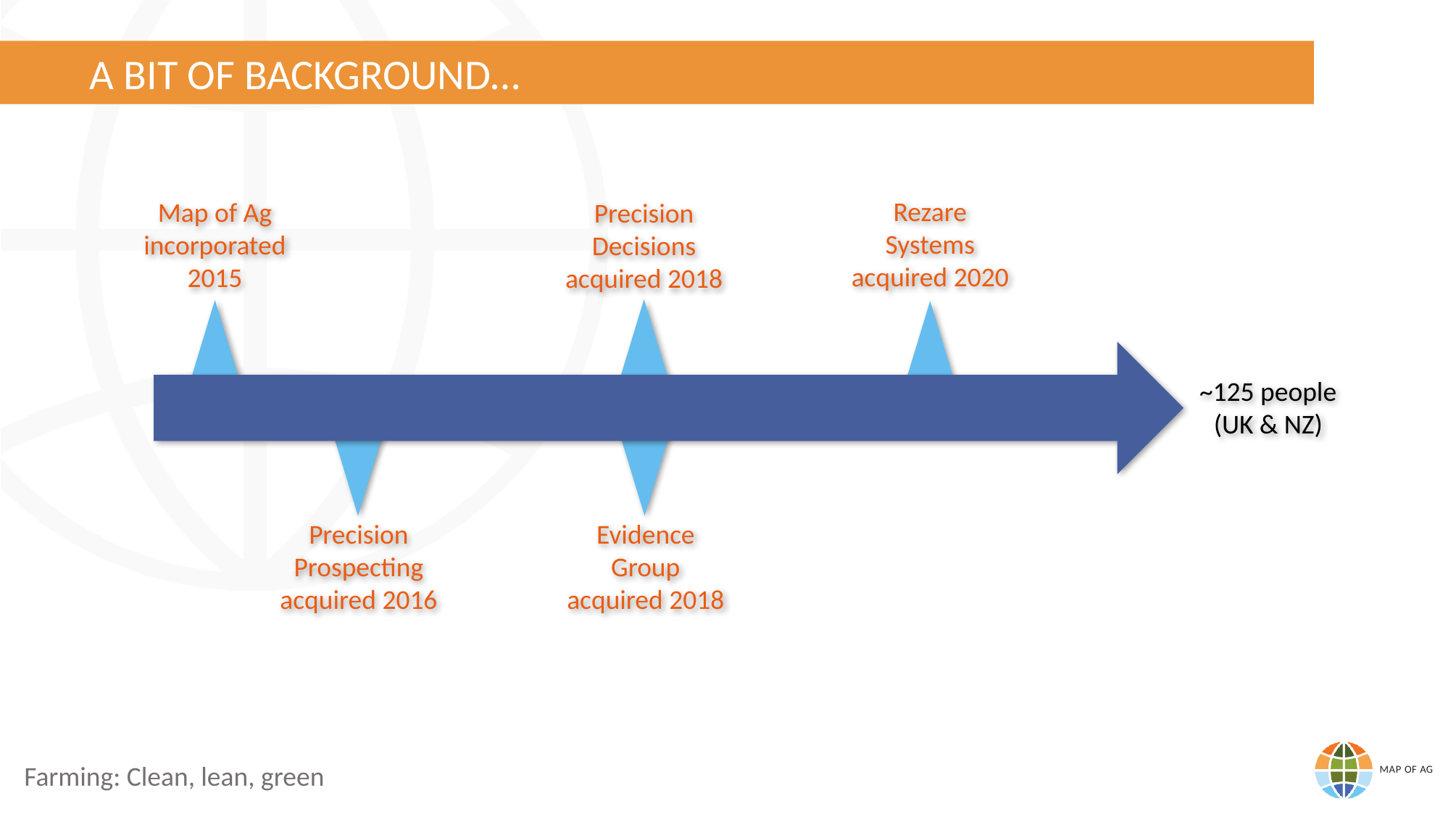

# A BIT OF BACKGROUND…
Rezare Systems acquired 2020
Map of Ag incorporated 2015
Precision Decisions acquired 2018

~125 people
(UK & NZ)

Precision Prospecting acquired 2016
Evidence Group acquired 2018